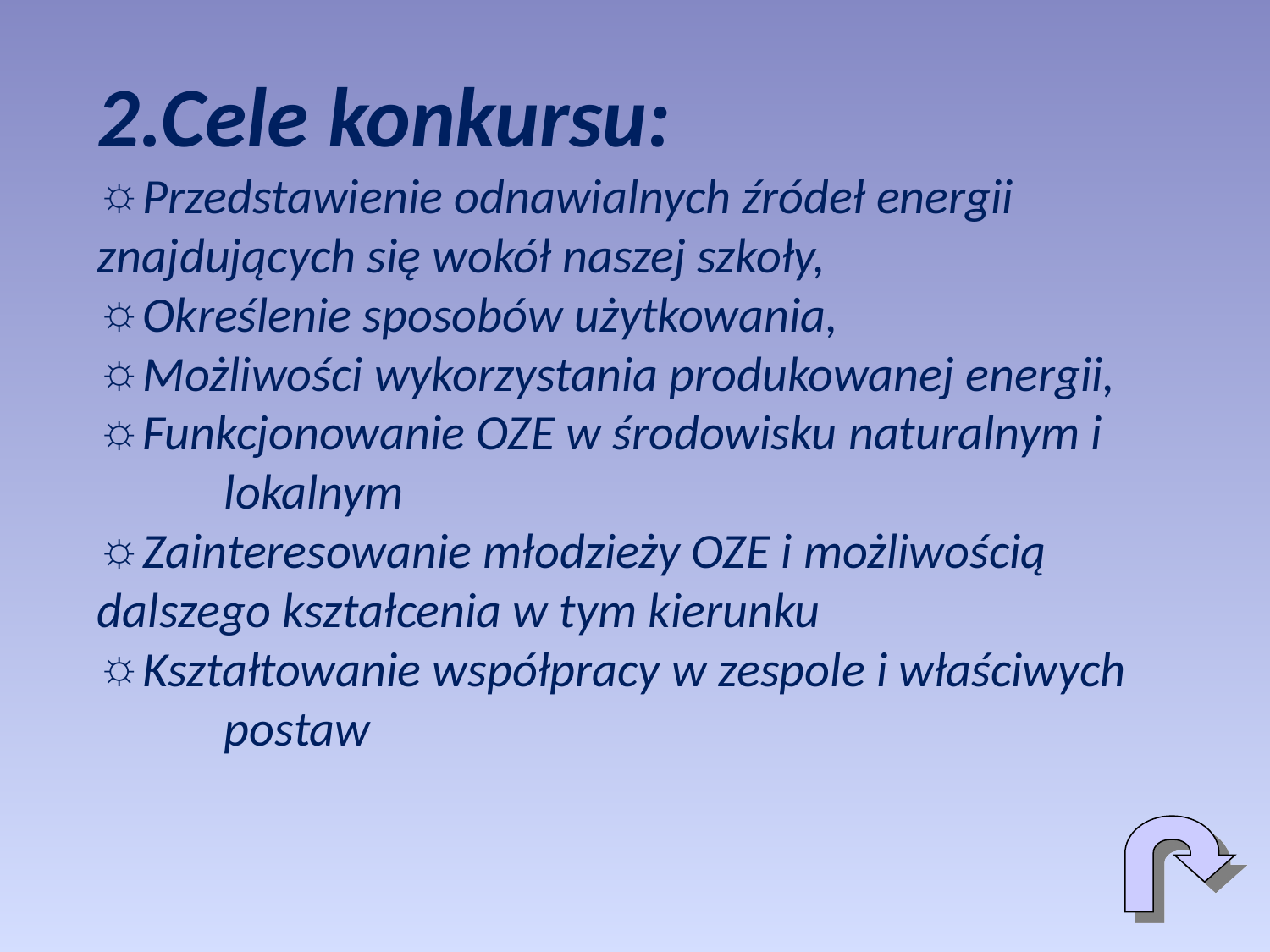

2.Cele konkursu:
Przedstawienie odnawialnych źródeł energii 	znajdujących się wokół naszej szkoły,
Określenie sposobów użytkowania,
Możliwości wykorzystania produkowanej energii,
Funkcjonowanie OZE w środowisku naturalnym i 	lokalnym
Zainteresowanie młodzieży OZE i możliwością 	dalszego kształcenia w tym kierunku
Kształtowanie współpracy w zespole i właściwych 	postaw